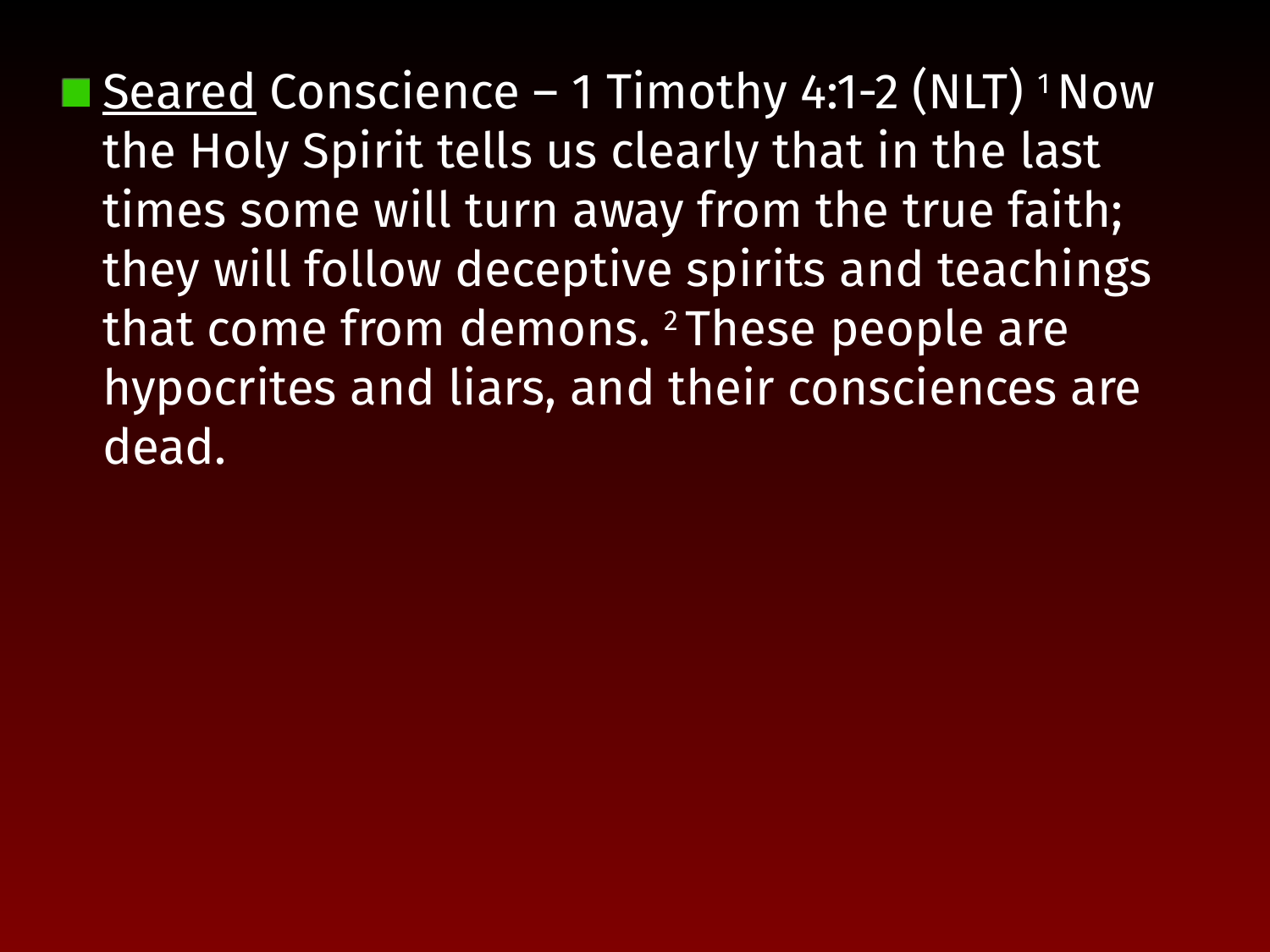

Seared Conscience – 1 Timothy 4:1-2 (NLT) 1 Now the Holy Spirit tells us clearly that in the last times some will turn away from the true faith; they will follow deceptive spirits and teachings that come from demons. 2 These people are hypocrites and liars, and their consciences are dead.